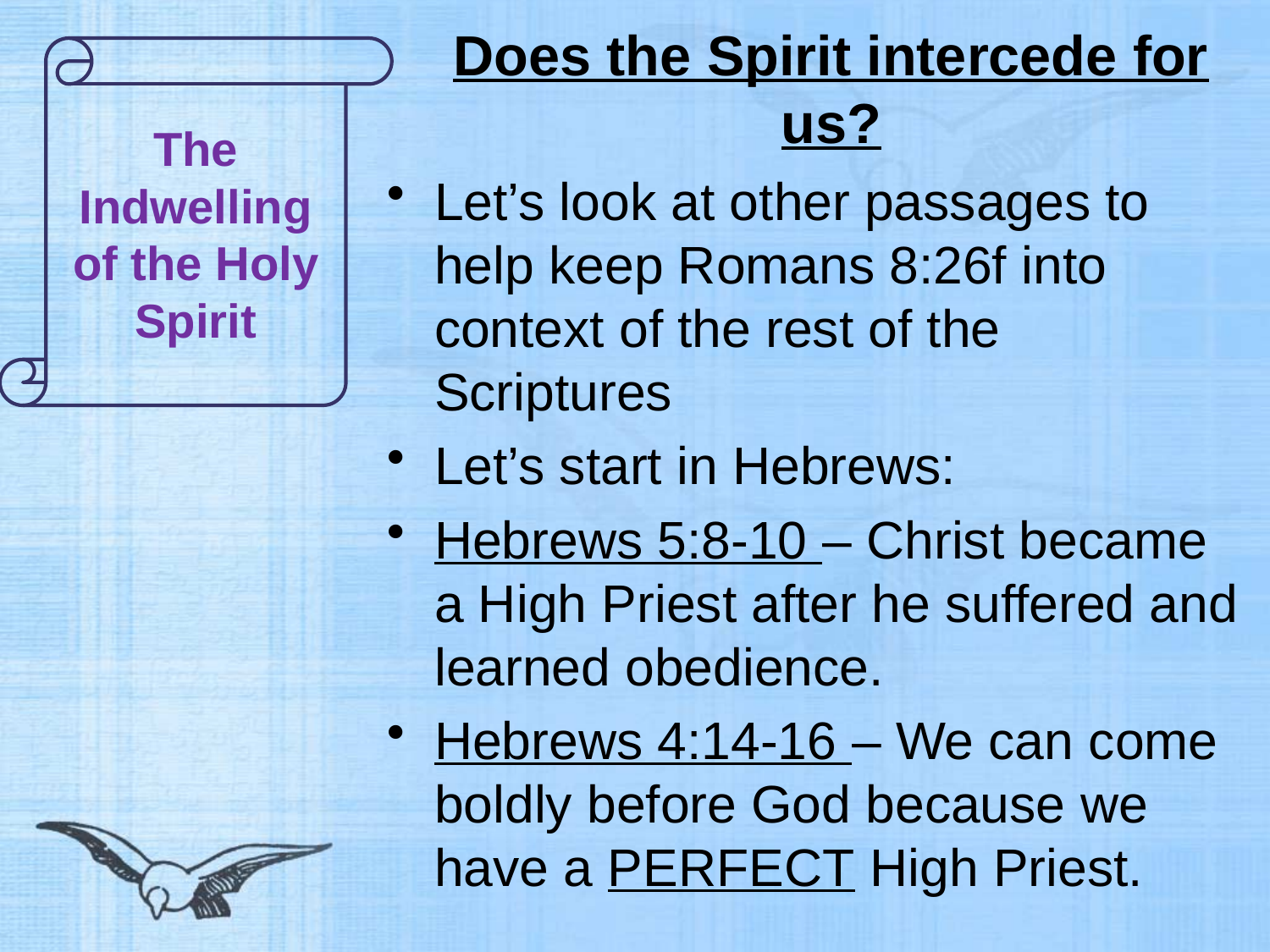

# Does the Spirit intercede for us?
The Indwelling of the Holy Spirit
Let’s look at other passages to help keep Romans 8:26f into context of the rest of the Scriptures
Let’s start in Hebrews:
Hebrews 5:8-10 – Christ became a High Priest after he suffered and learned obedience.
Hebrews 4:14-16 – We can come boldly before God because we have a PERFECT High Priest.